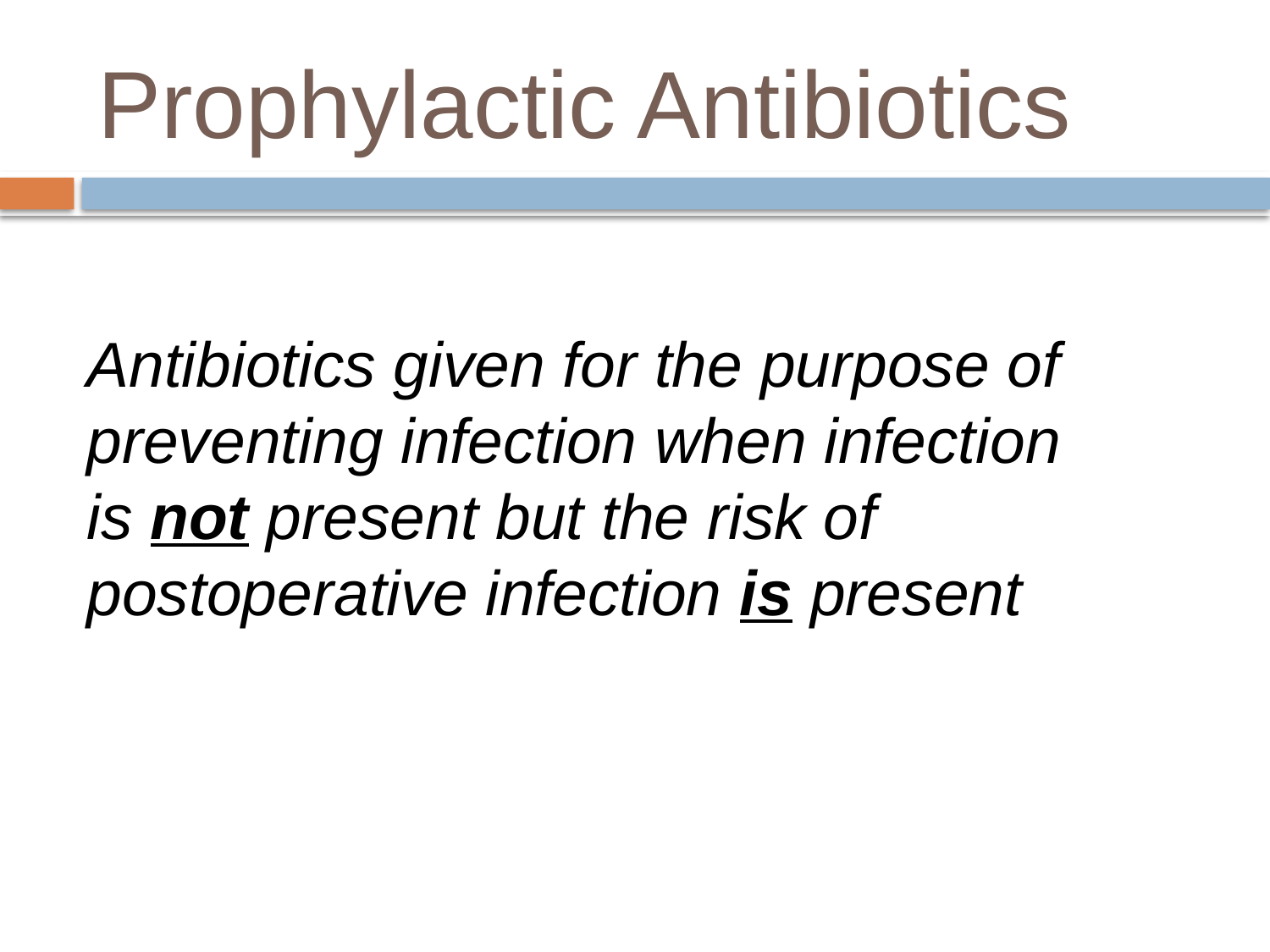

# Prophylactic Antibiotics
Antibiotics given for the purpose of preventing infection when infection is not present but the risk of postoperative infection is present